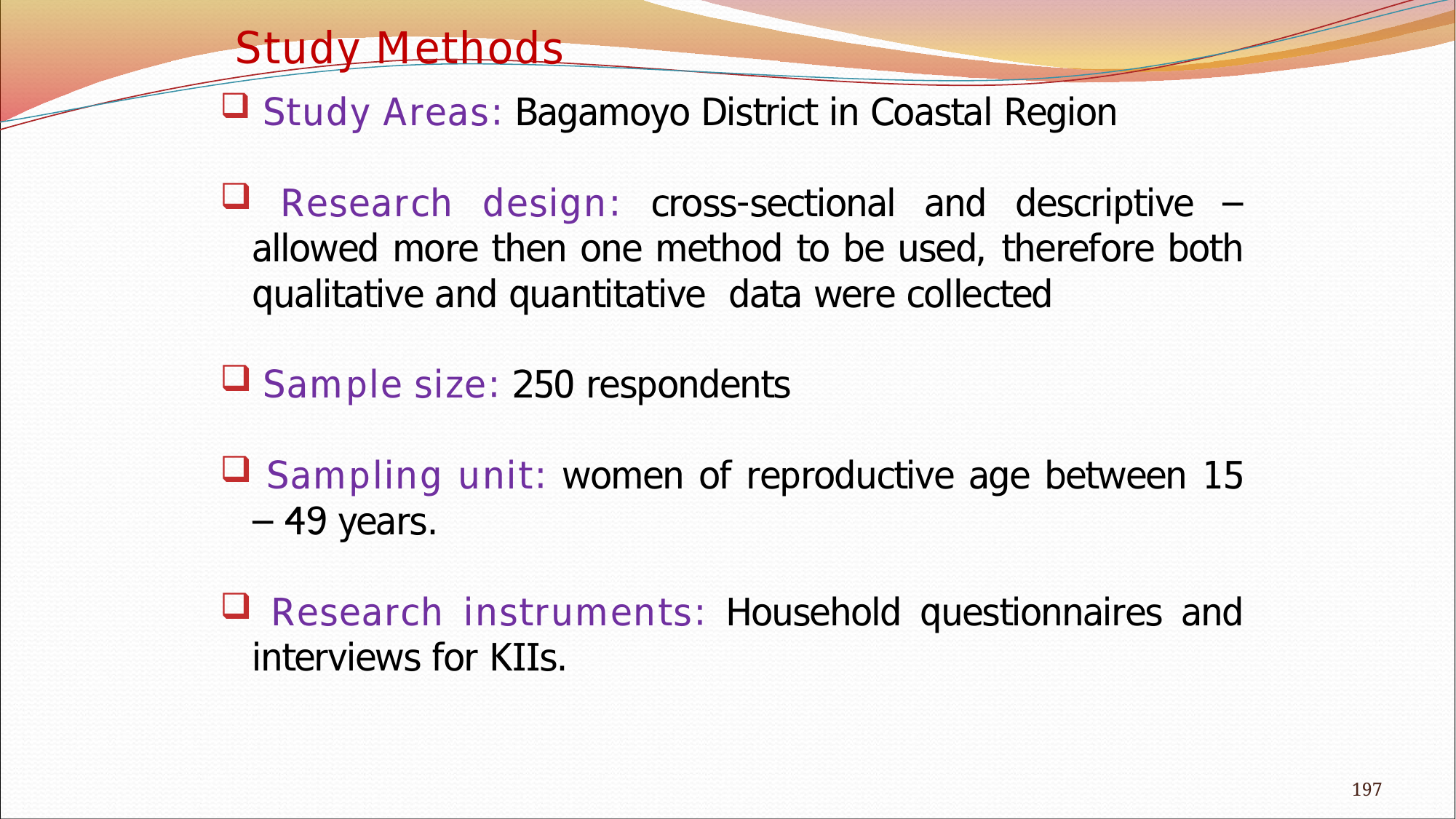

# Study Methods
 Study Areas: Bagamoyo District in Coastal Region

 Research design: cross-sectional and descriptive – allowed more then one method to be used, therefore both qualitative and quantitative  data were collected

 Sample size: 250 respondents

 Sampling unit: women of reproductive age between 15 – 49 years.

 Research instruments: Household questionnaires and interviews for KIIs.

197